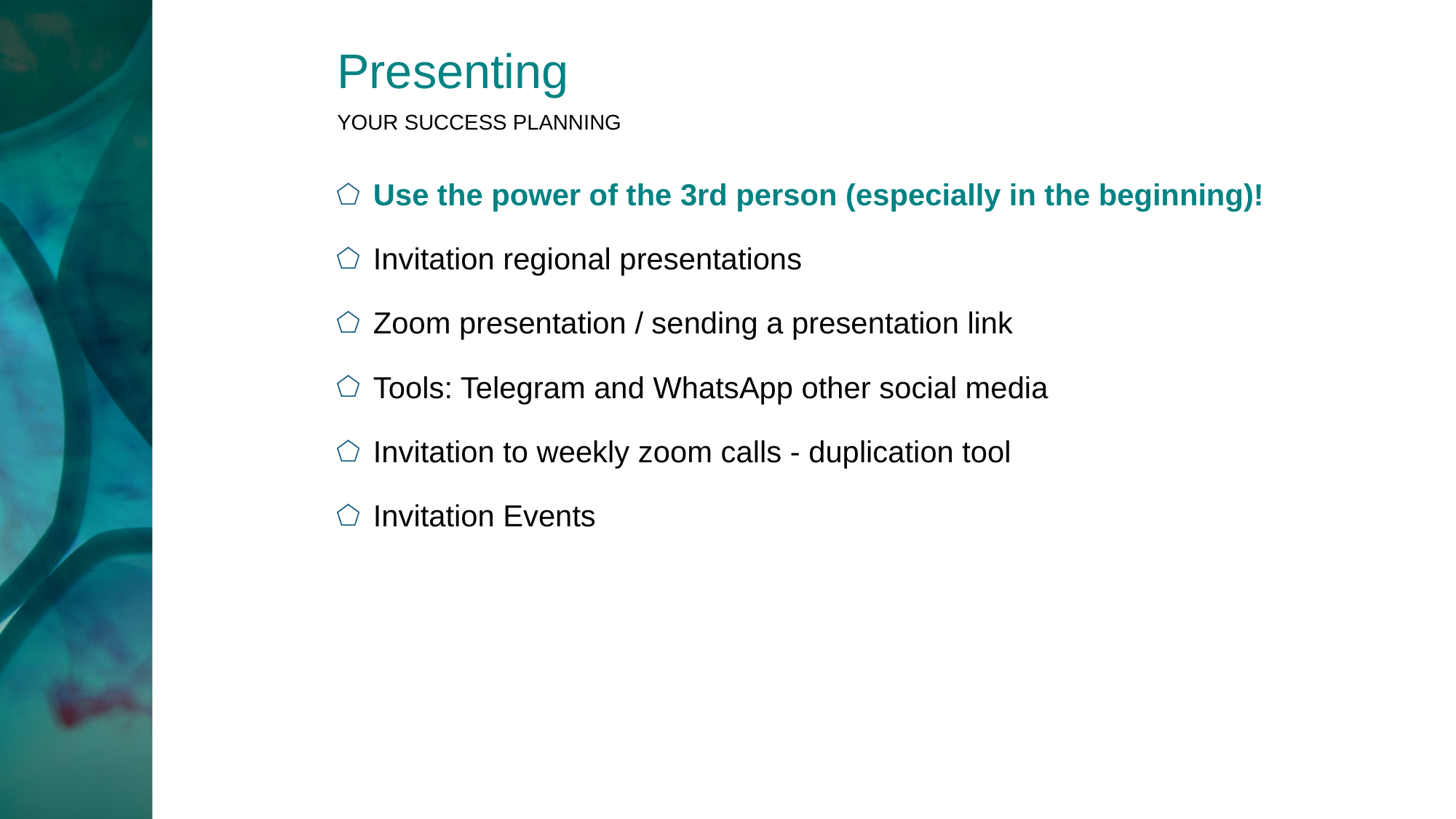

Presenting

Use the power of the 3rd person (especially in the beginning)!
Invitation regional presentations
Zoom presentation / sending a presentation link
Tools: Telegram and WhatsApp other social media
Invitation to weekly zoom calls - duplication tool
Invitation Events
YOUR SUCCESS PLANNING